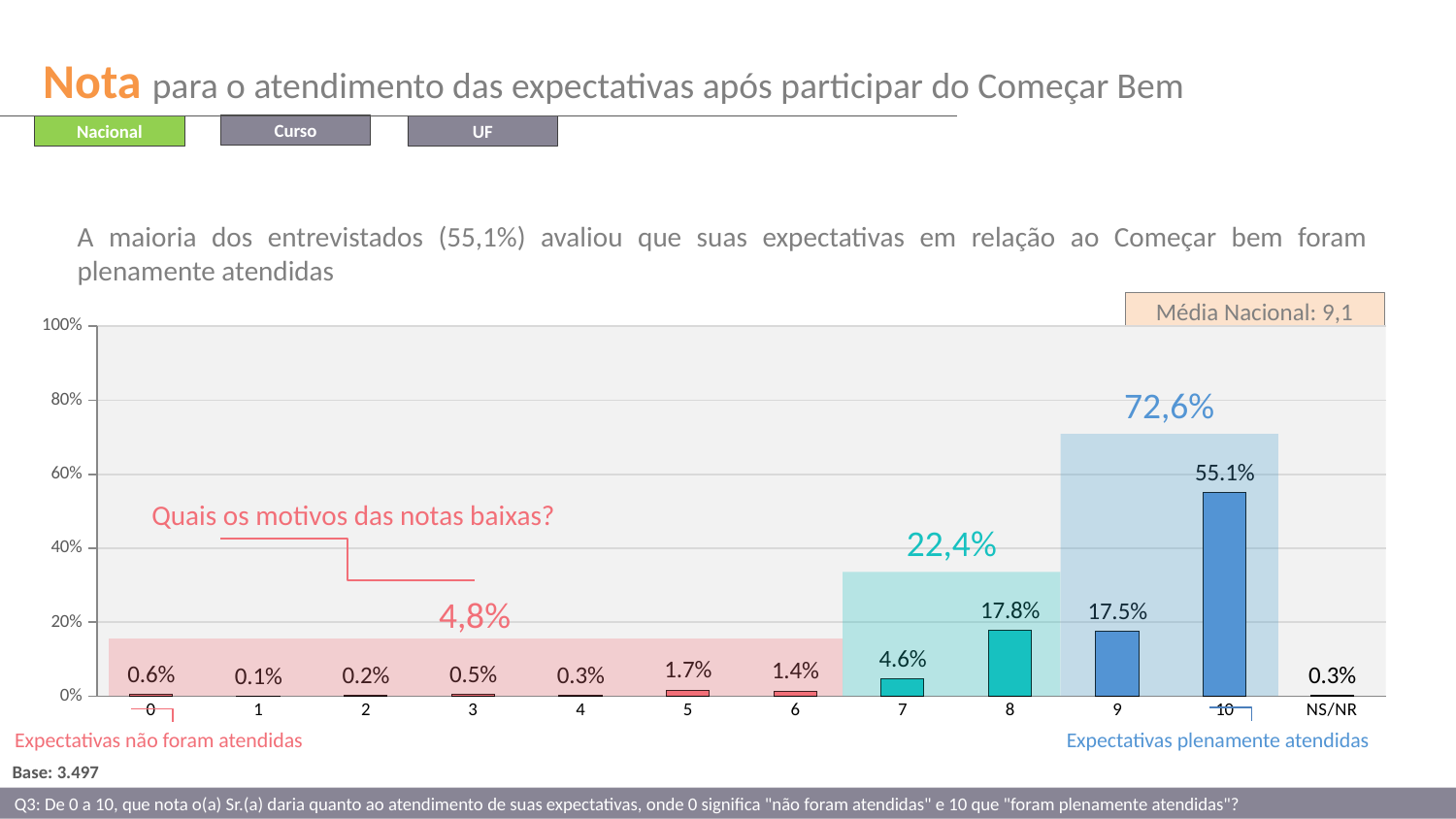

Nota para o atendimento das expectativas após participar do Começar Bem
Curso
Nacional
UF
A maioria dos entrevistados (55,1%) avaliou que suas expectativas em relação ao Começar bem foram plenamente atendidas
Média Nacional: 9,1

### Chart

| Category |  |
|---|---|
| 0 | 0.005593865251382459 |
| 1 | 0.000616821406324977 |
| 2 | 0.0021682217957929638 |
| 3 | 0.0046804380629846135 |
| 4 | 0.002862656783044007 |
| 5 | 0.01669733255044822 |
| 6 | 0.01402346535466963 |
| 7 | 0.04586607892059503 |
| 8 | 0.17785589607361443 |
| 9 | 0.1752804676568915 |
| 10 | 0.5514001977829224 |
| NS/NR | 0.0029545583613298774 |
72,6%

Quais os motivos das notas baixas?
22,4%

4,8%

Expectativas não foram atendidas
Expectativas plenamente atendidas
Base: 3.497
Q3: De 0 a 10, que nota o(a) Sr.(a) daria quanto ao atendimento de suas expectativas, onde 0 significa "não foram atendidas" e 10 que "foram plenamente atendidas"?